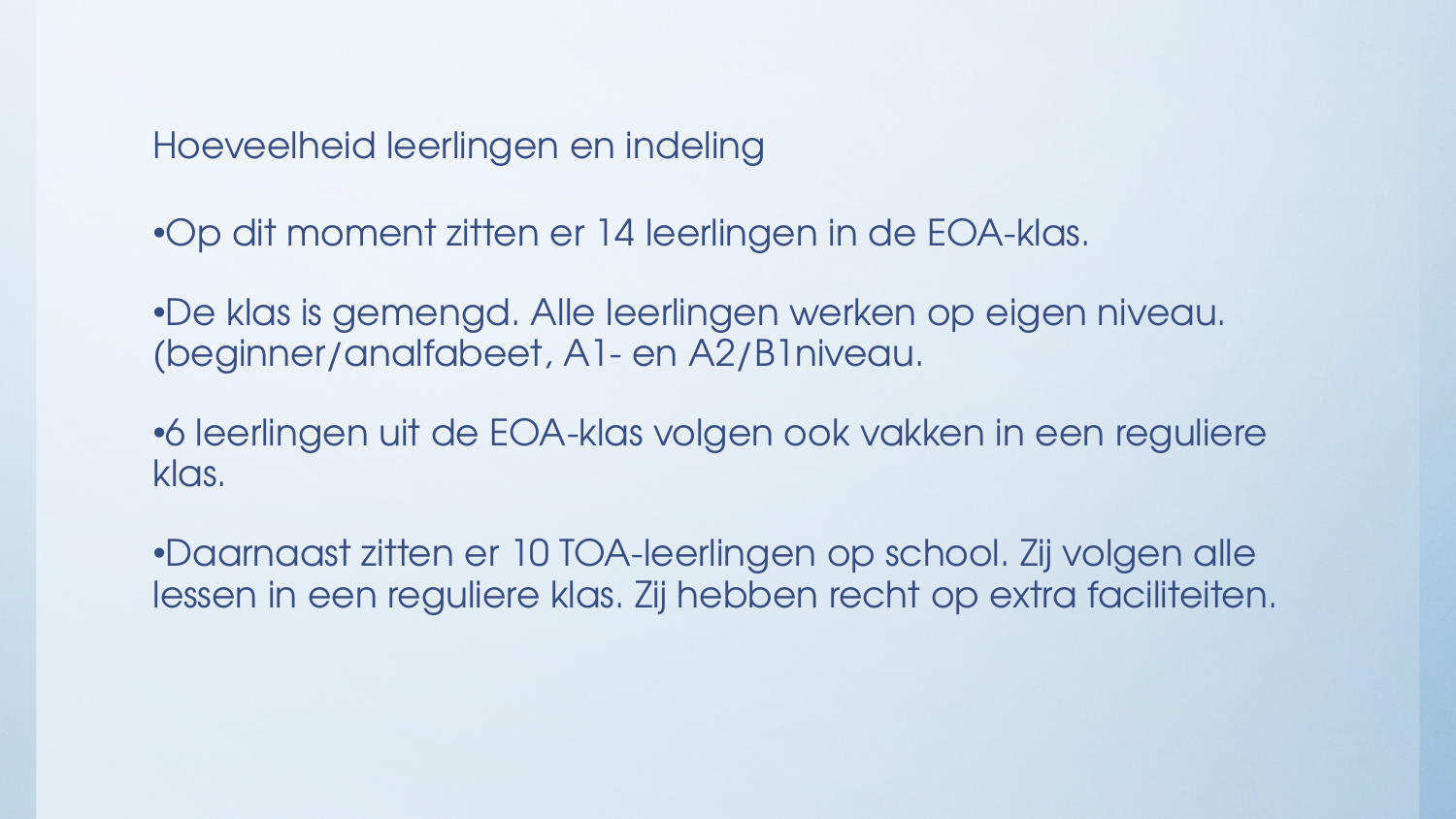

# Hoeveelheid leerlingen en indeling
Op dit moment zitten er 14 leerlingen in de EOA-klas.
De klas is gemengd. Alle leerlingen werken op eigen niveau. (beginner/analfabeet, A1- en A2/B1niveau.
6 leerlingen uit de EOA-klas volgen ook vakken in een reguliere klas.
Daarnaast zitten er 10 TOA-leerlingen op school. Zij volgen alle lessen in een reguliere klas. Zij hebben recht op extra faciliteiten.